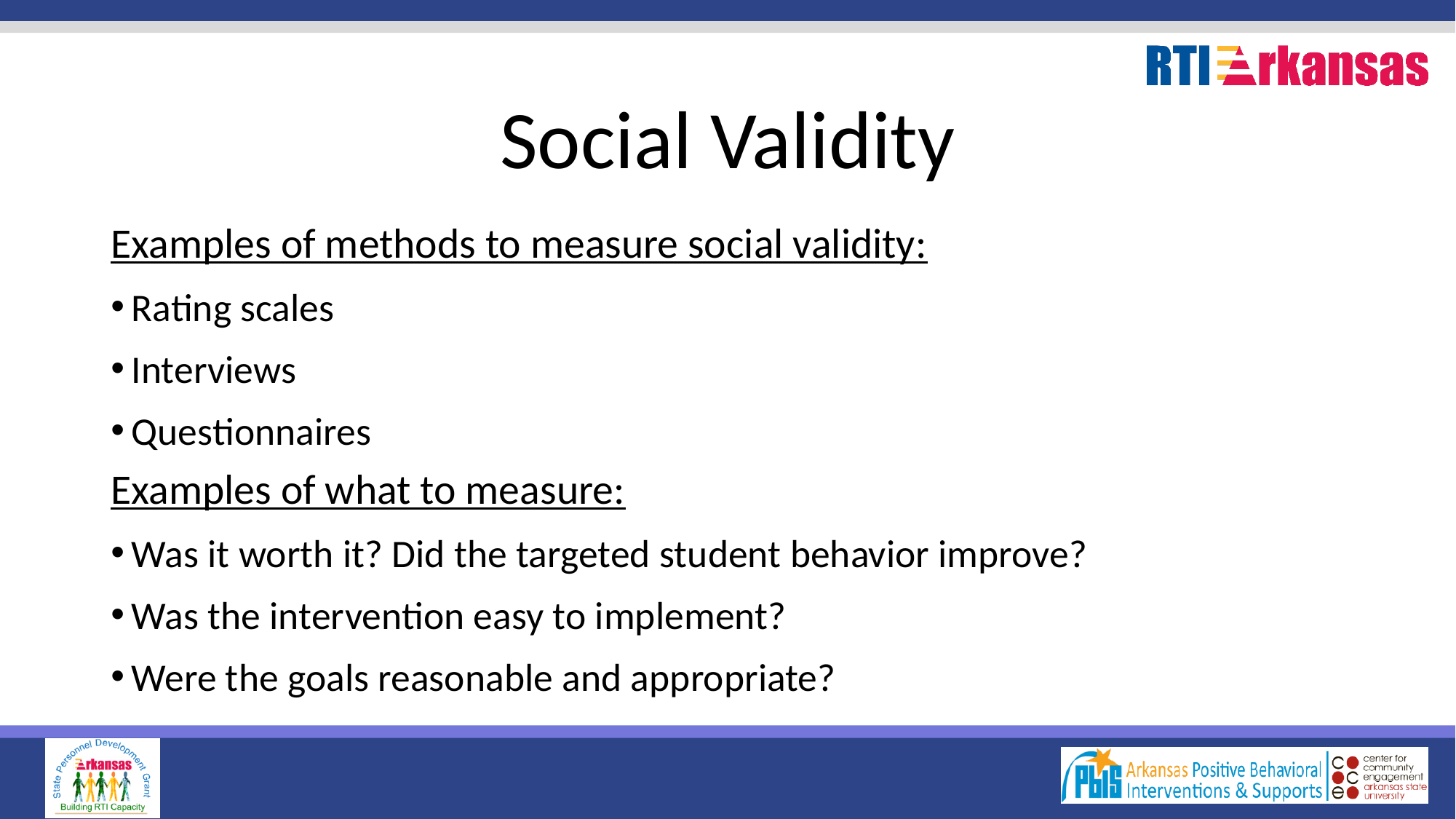

# Social Validity
Examples of methods to measure social validity:
Rating scales
Interviews
Questionnaires
Examples of what to measure:
Was it worth it? Did the targeted student behavior improve?
Was the intervention easy to implement?
Were the goals reasonable and appropriate?